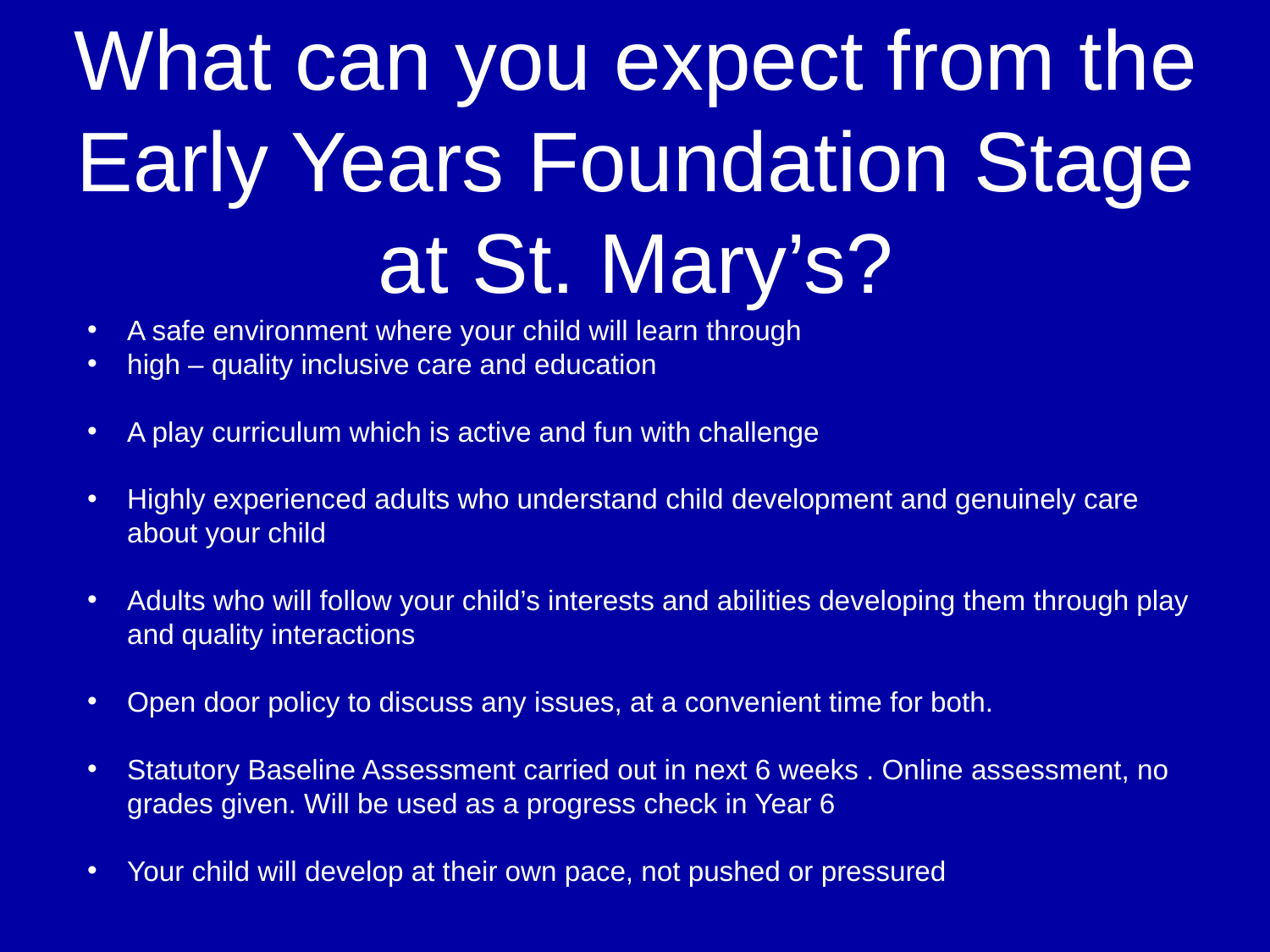

# What can you expect from the Early Years Foundation Stage at St. Mary’s?
A safe environment where your child will learn through
high – quality inclusive care and education

A play curriculum which is active and fun with challenge

Highly experienced adults who understand child development and genuinely care about your child

Adults who will follow your child’s interests and abilities developing them through play and quality interactions

Open door policy to discuss any issues, at a convenient time for both.

Statutory Baseline Assessment carried out in next 6 weeks . Online assessment, no grades given. Will be used as a progress check in Year 6

Your child will develop at their own pace, not pushed or pressured